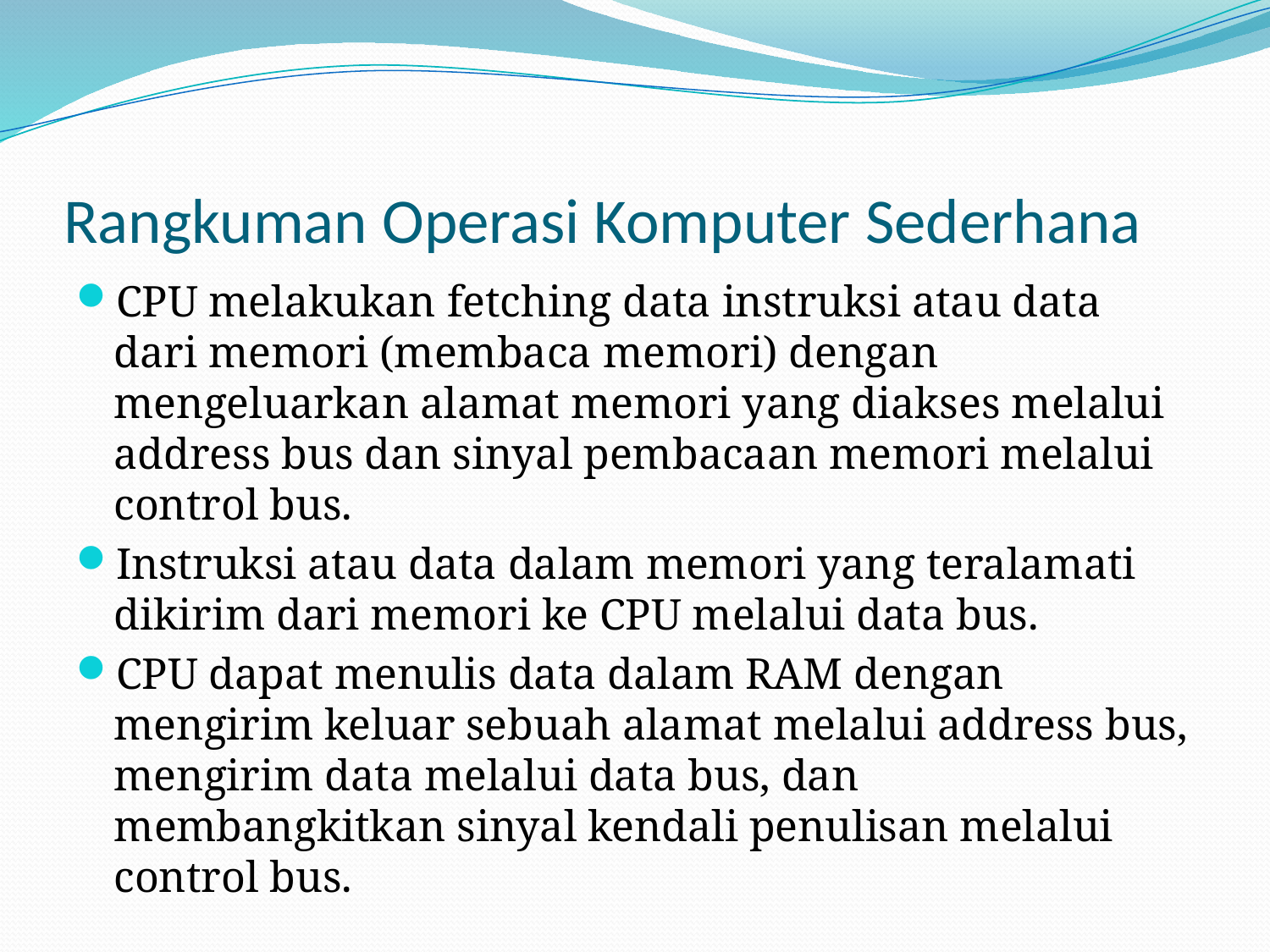

# Rangkuman Operasi Komputer Sederhana
CPU melakukan fetching data instruksi atau data dari memori (membaca memori) dengan mengeluarkan alamat memori yang diakses melalui address bus dan sinyal pembacaan memori melalui control bus.
Instruksi atau data dalam memori yang teralamati dikirim dari memori ke CPU melalui data bus.
CPU dapat menulis data dalam RAM dengan mengirim keluar sebuah alamat melalui address bus, mengirim data melalui data bus, dan membangkitkan sinyal kendali penulisan melalui control bus.